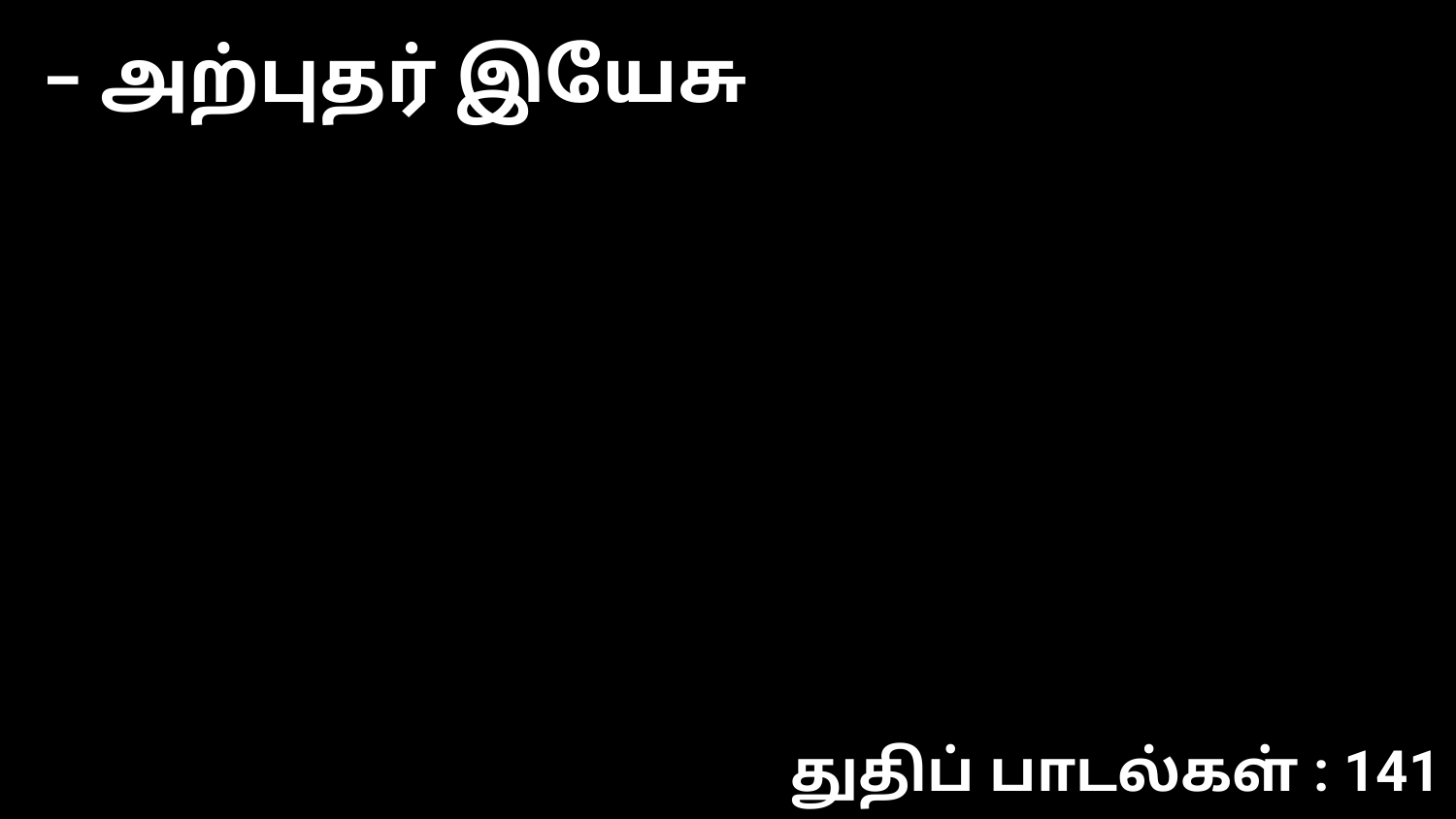

– அற்புதர் இயேசு
துதிப் பாடல்கள் : 141